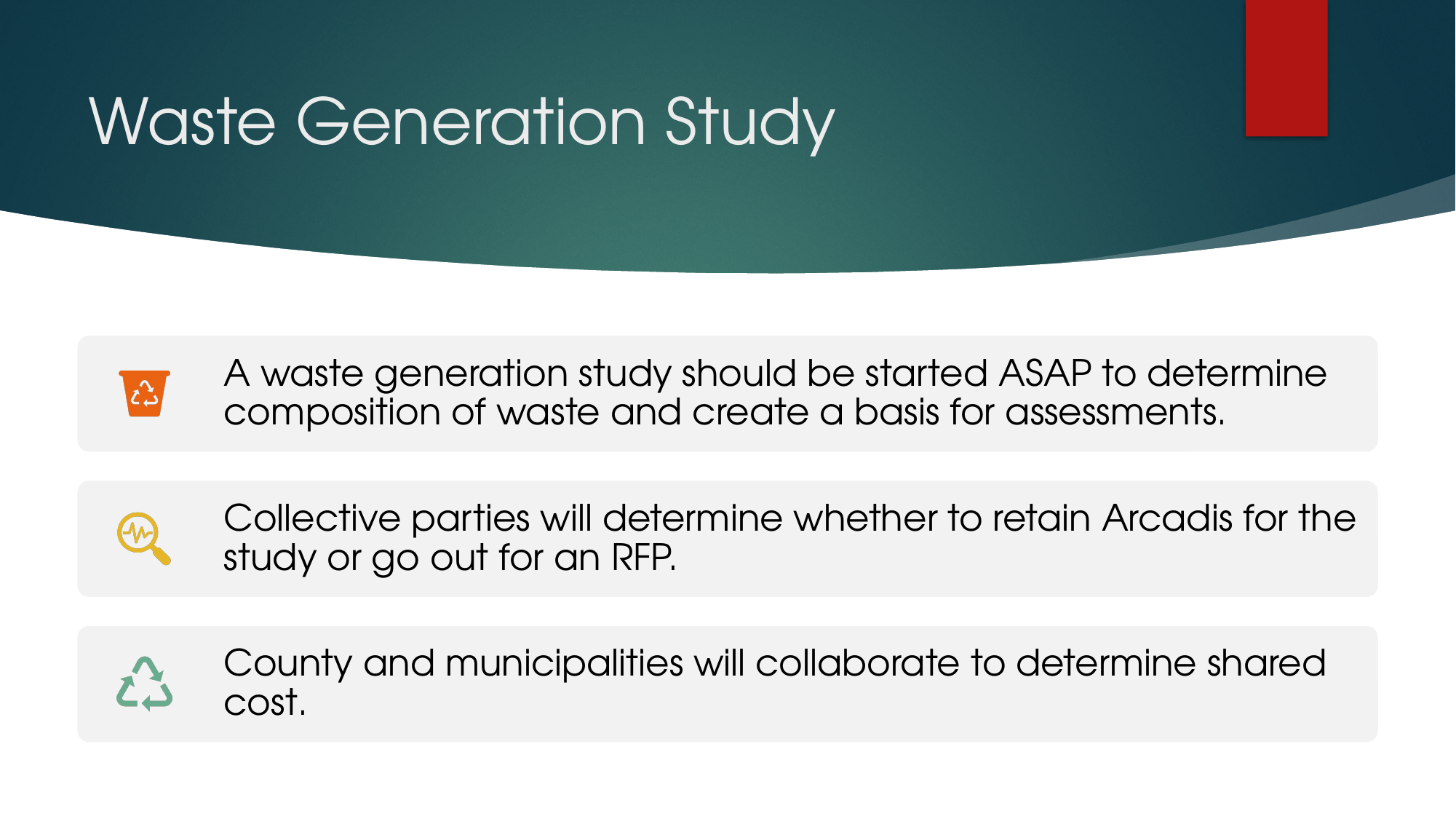

# Waste Generation Study

A waste generation study should be started ASAP to determine composition of waste and create a basis for assessments.
Collective parties will determine whether to retain Arcadis for the study or go out for an RFP.
County and municipalities will collaborate to determine shared cost.